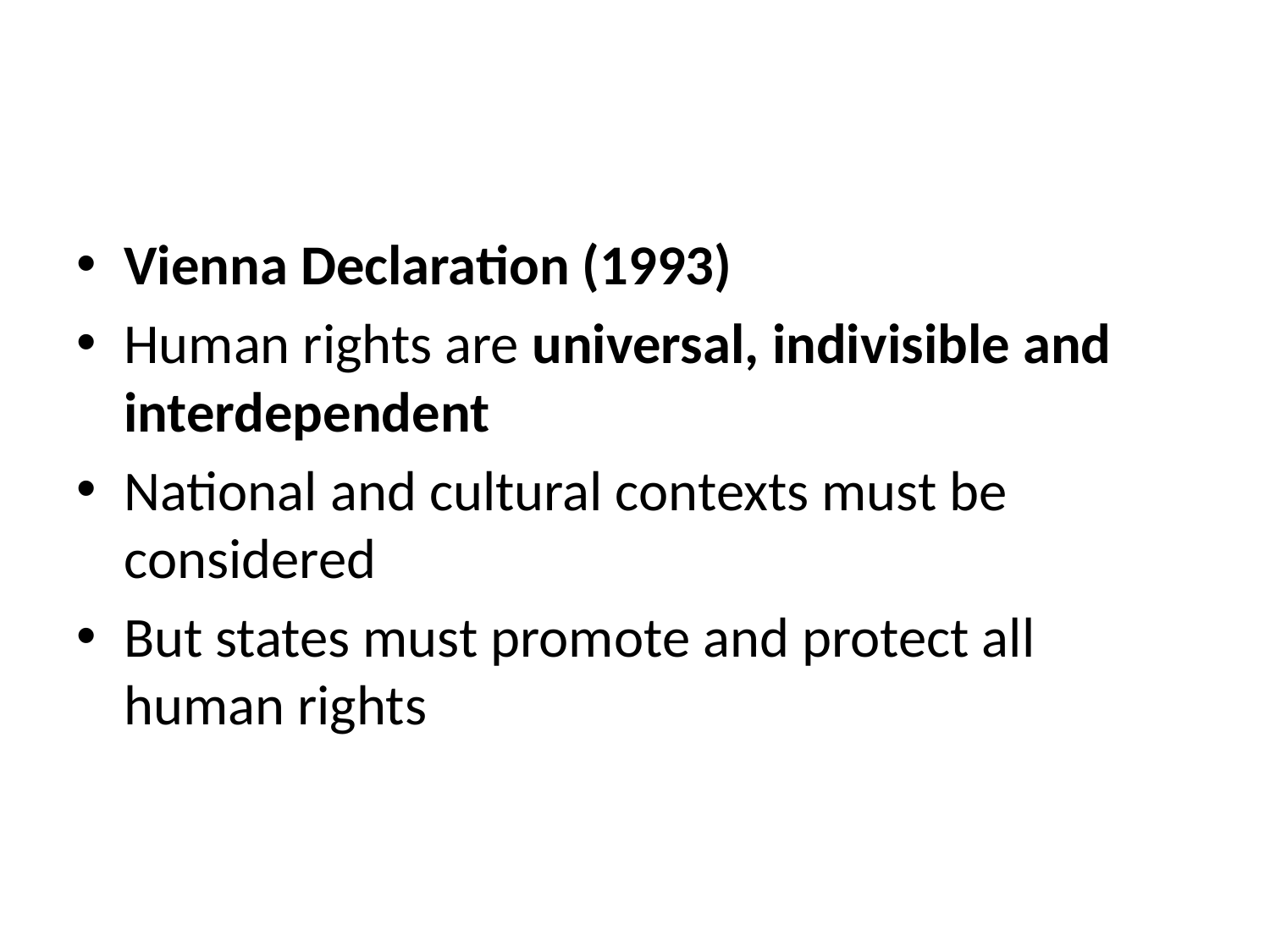

#
Vienna Declaration (1993)
Human rights are universal, indivisible and interdependent
National and cultural contexts must be considered
But states must promote and protect all human rights